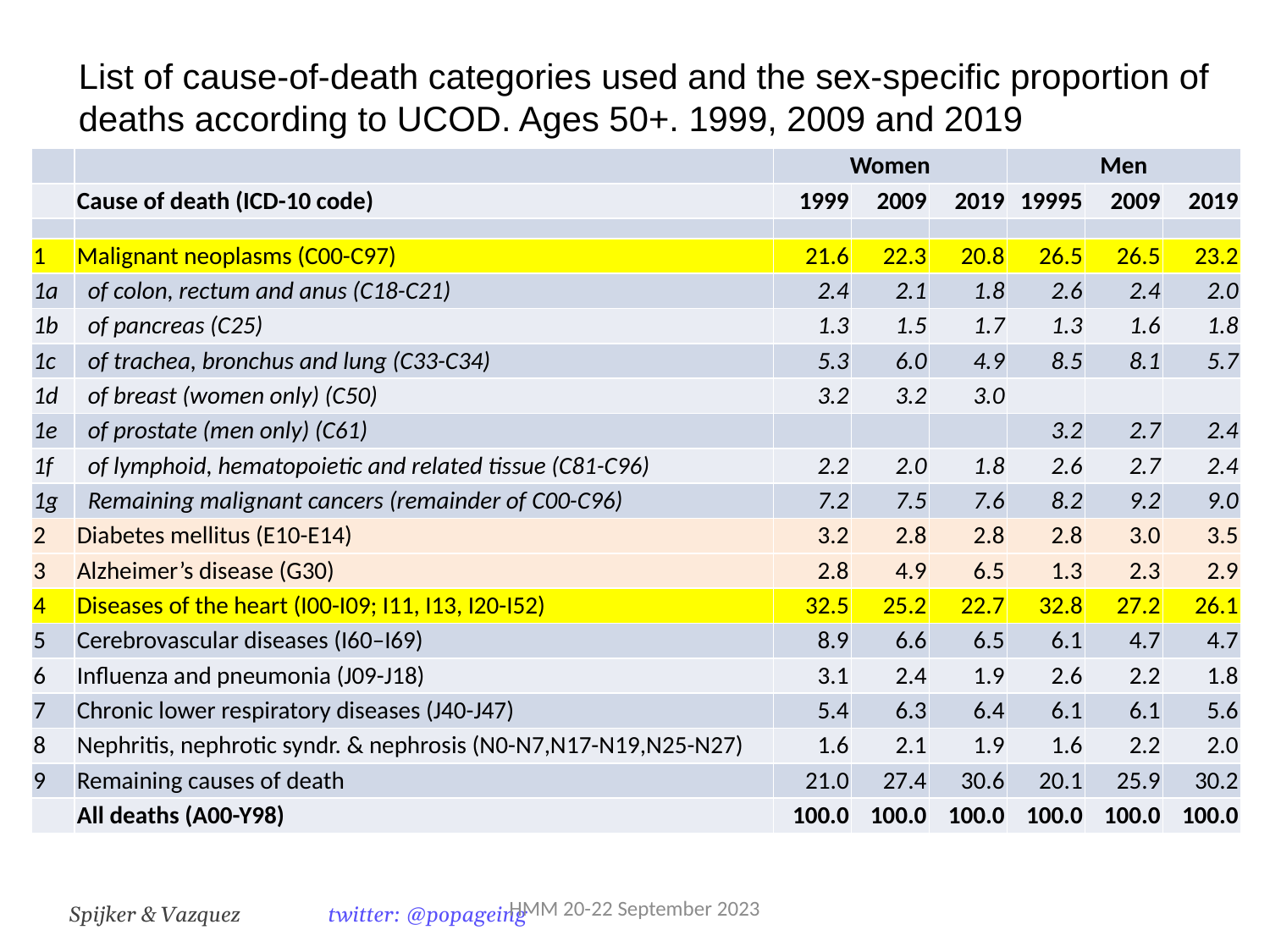

List of cause-of-death categories used and the sex-specific proportion of deaths according to UCOD. Ages 50+. 1999, 2009 and 2019
|  |  | Women |  |  | Men |  |  |
| --- | --- | --- | --- | --- | --- | --- | --- |
|  | Cause of death (ICD-10 code) | 1999 | 2009 | 2019 | 19995 | 2009 | 2019 |
|  |  |  |  |  |  |  |  |
| 1 | Malignant neoplasms (C00-C97) | 21.6 | 22.3 | 20.8 | 26.5 | 26.5 | 23.2 |
| 1a | of colon, rectum and anus (C18-C21) | 2.4 | 2.1 | 1.8 | 2.6 | 2.4 | 2.0 |
| 1b | of pancreas (C25) | 1.3 | 1.5 | 1.7 | 1.3 | 1.6 | 1.8 |
| 1c | of trachea, bronchus and lung (C33-C34) | 5.3 | 6.0 | 4.9 | 8.5 | 8.1 | 5.7 |
| 1d | of breast (women only) (C50) | 3.2 | 3.2 | 3.0 |  |  |  |
| 1e | of prostate (men only) (C61) |  |  |  | 3.2 | 2.7 | 2.4 |
| 1f | of lymphoid, hematopoietic and related tissue (C81-C96) | 2.2 | 2.0 | 1.8 | 2.6 | 2.7 | 2.4 |
| 1g | Remaining malignant cancers (remainder of C00-C96) | 7.2 | 7.5 | 7.6 | 8.2 | 9.2 | 9.0 |
| 2 | Diabetes mellitus (E10-E14) | 3.2 | 2.8 | 2.8 | 2.8 | 3.0 | 3.5 |
| 3 | Alzheimer’s disease (G30) | 2.8 | 4.9 | 6.5 | 1.3 | 2.3 | 2.9 |
| 4 | Diseases of the heart (I00-I09; I11, I13, I20-I52) | 32.5 | 25.2 | 22.7 | 32.8 | 27.2 | 26.1 |
| 5 | Cerebrovascular diseases (I60–I69) | 8.9 | 6.6 | 6.5 | 6.1 | 4.7 | 4.7 |
| 6 | Influenza and pneumonia (J09-J18) | 3.1 | 2.4 | 1.9 | 2.6 | 2.2 | 1.8 |
| 7 | Chronic lower respiratory diseases (J40-J47) | 5.4 | 6.3 | 6.4 | 6.1 | 6.1 | 5.6 |
| 8 | Nephritis, nephrotic syndr. & nephrosis (N0-N7,N17-N19,N25-N27) | 1.6 | 2.1 | 1.9 | 1.6 | 2.2 | 2.0 |
| 9 | Remaining causes of death | 21.0 | 27.4 | 30.6 | 20.1 | 25.9 | 30.2 |
|  | All deaths (A00-Y98) | 100.0 | 100.0 | 100.0 | 100.0 | 100.0 | 100.0 |
HMM 20-22 September 2023
Spijker & Vazquez	 twitter: @popageing